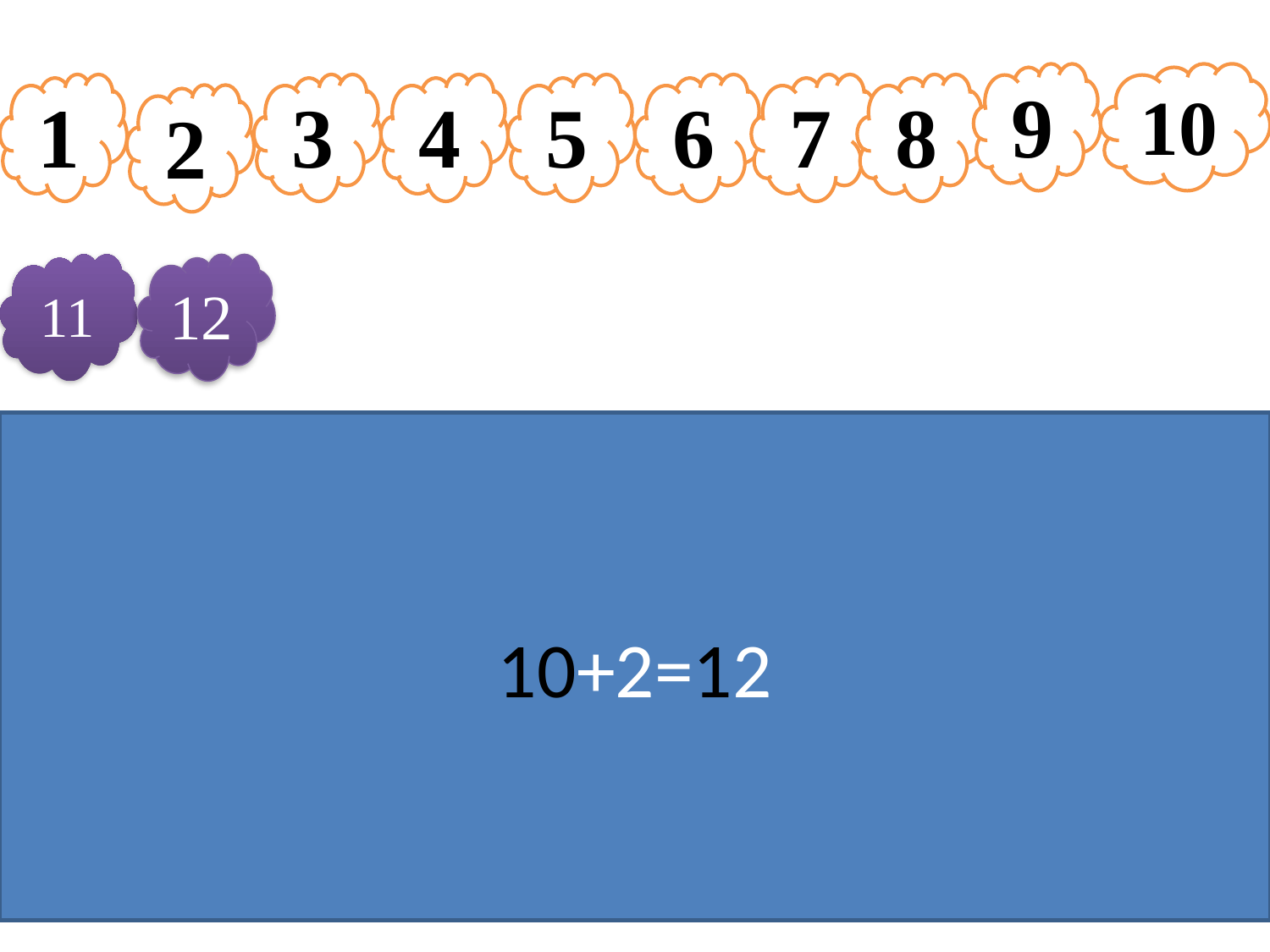

9
10
1
3
4
5
6
7
8
2
 11
12
# 10+2=12